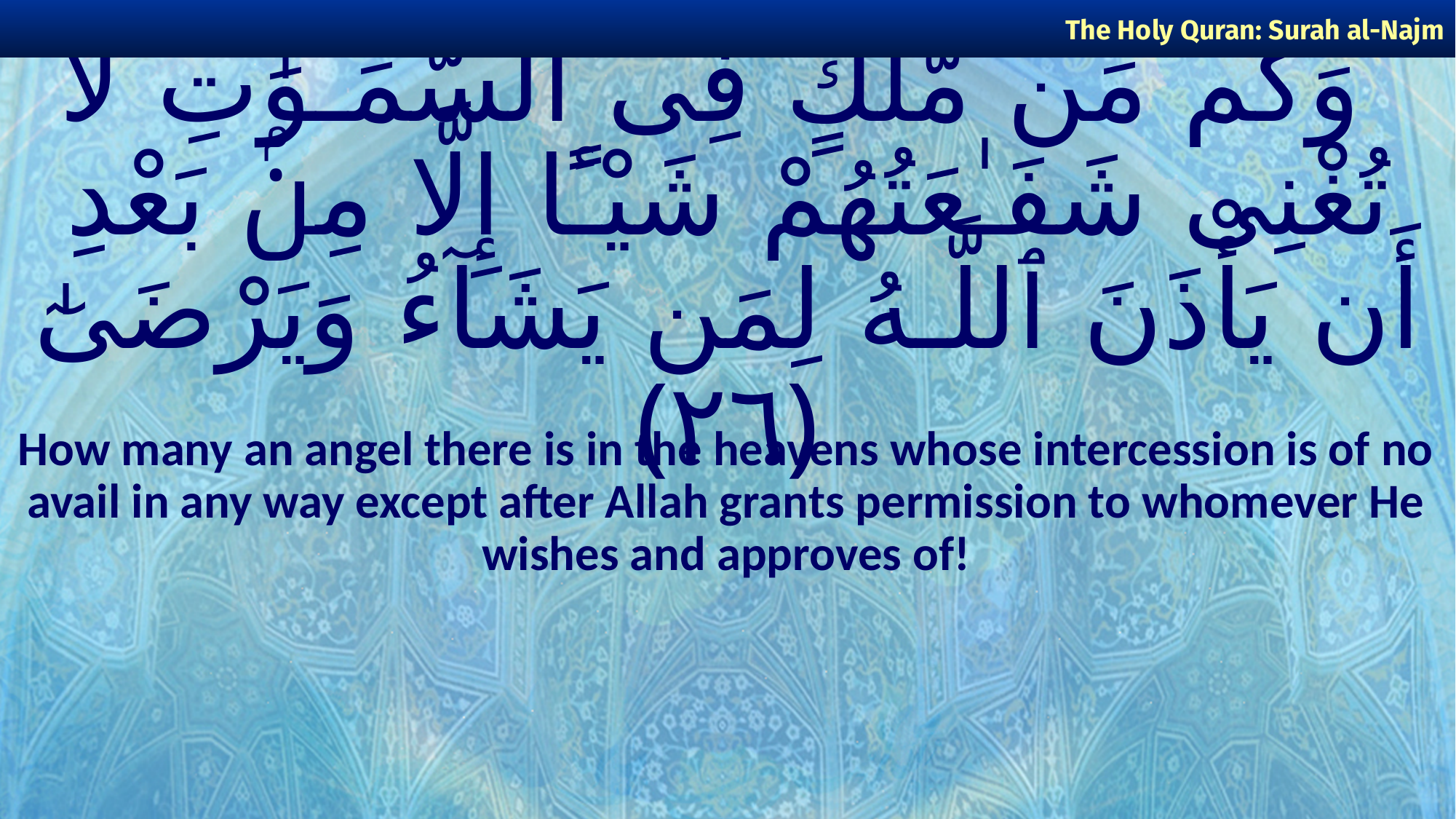

The Holy Quran: Surah al-Najm
# وَكَم مِّن مَّلَكٍ فِى ٱلسَّمَـٰوَٰتِ لَا تُغْنِى شَفَـٰعَتُهُمْ شَيْـًٔا إِلَّا مِنۢ بَعْدِ أَن يَأْذَنَ ٱللَّـهُ لِمَن يَشَآءُ وَيَرْضَىٰٓ ﴿٢٦﴾
How many an angel there is in the heavens whose intercession is of no avail in any way except after Allah grants permission to whomever He wishes and approves of!